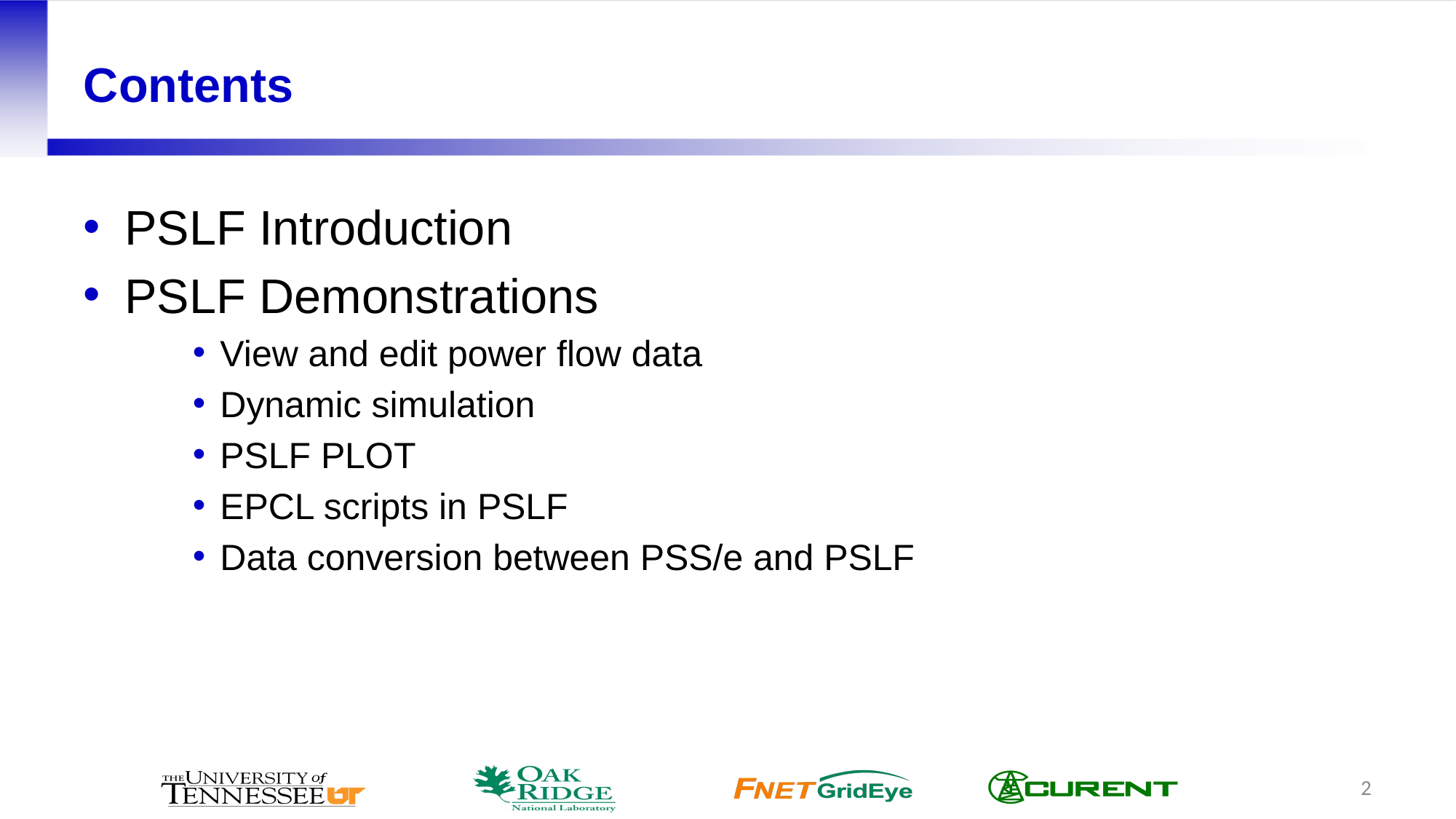

# Contents
PSLF Introduction
PSLF Demonstrations
View and edit power flow data
Dynamic simulation
PSLF PLOT
EPCL scripts in PSLF
Data conversion between PSS/e and PSLF
2